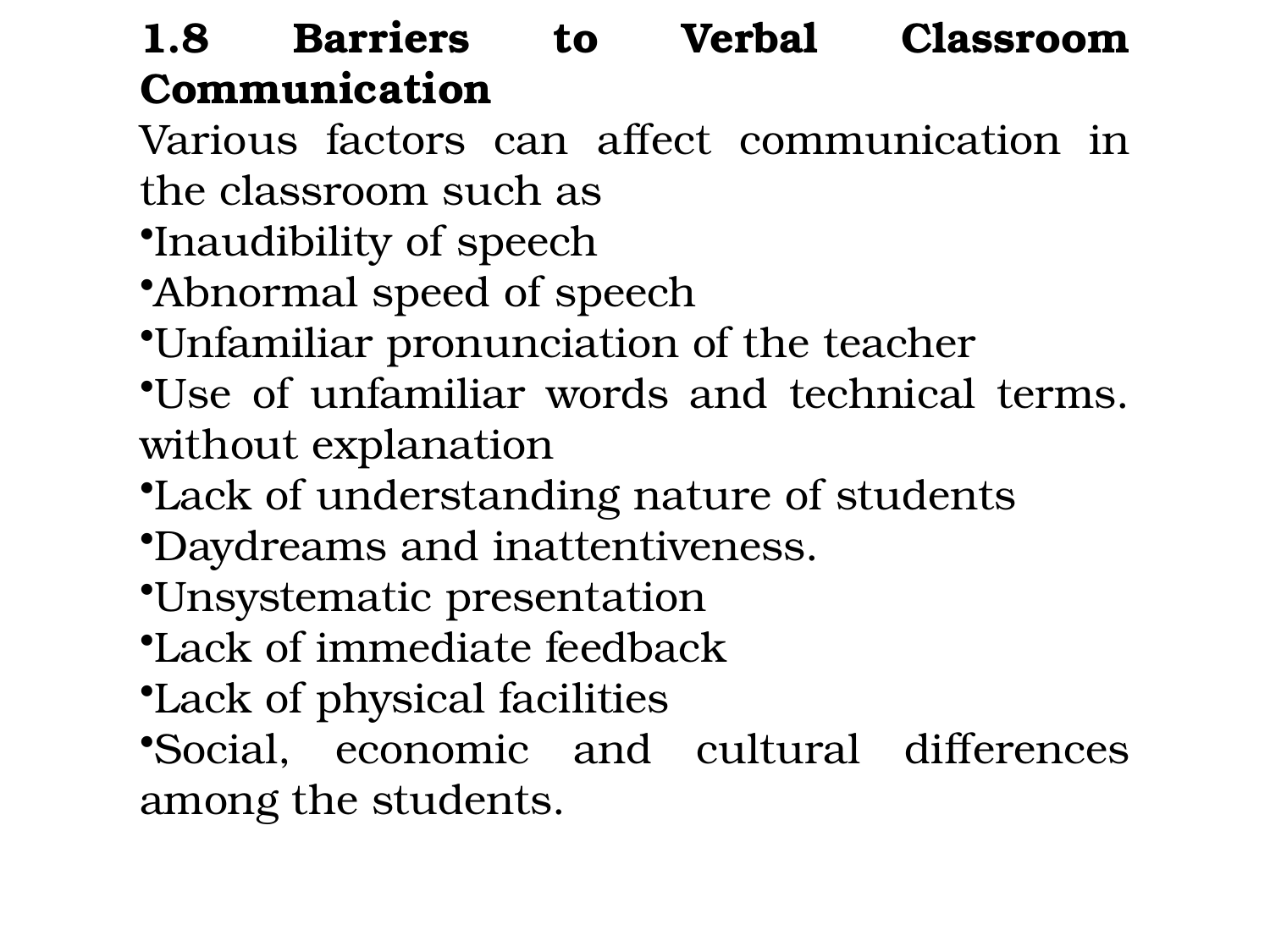

1.8 Barriers to Verbal Classroom Communication
Various factors can affect communication in the classroom such as
Inaudibility of speech
Abnormal speed of speech
Unfamiliar pronunciation of the teacher
Use of unfamiliar words and technical terms. without explanation
Lack of understanding nature of students
Daydreams and inattentiveness.
Unsystematic presentation
Lack of immediate feedback
Lack of physical facilities
Social, economic and cultural differences among the students.